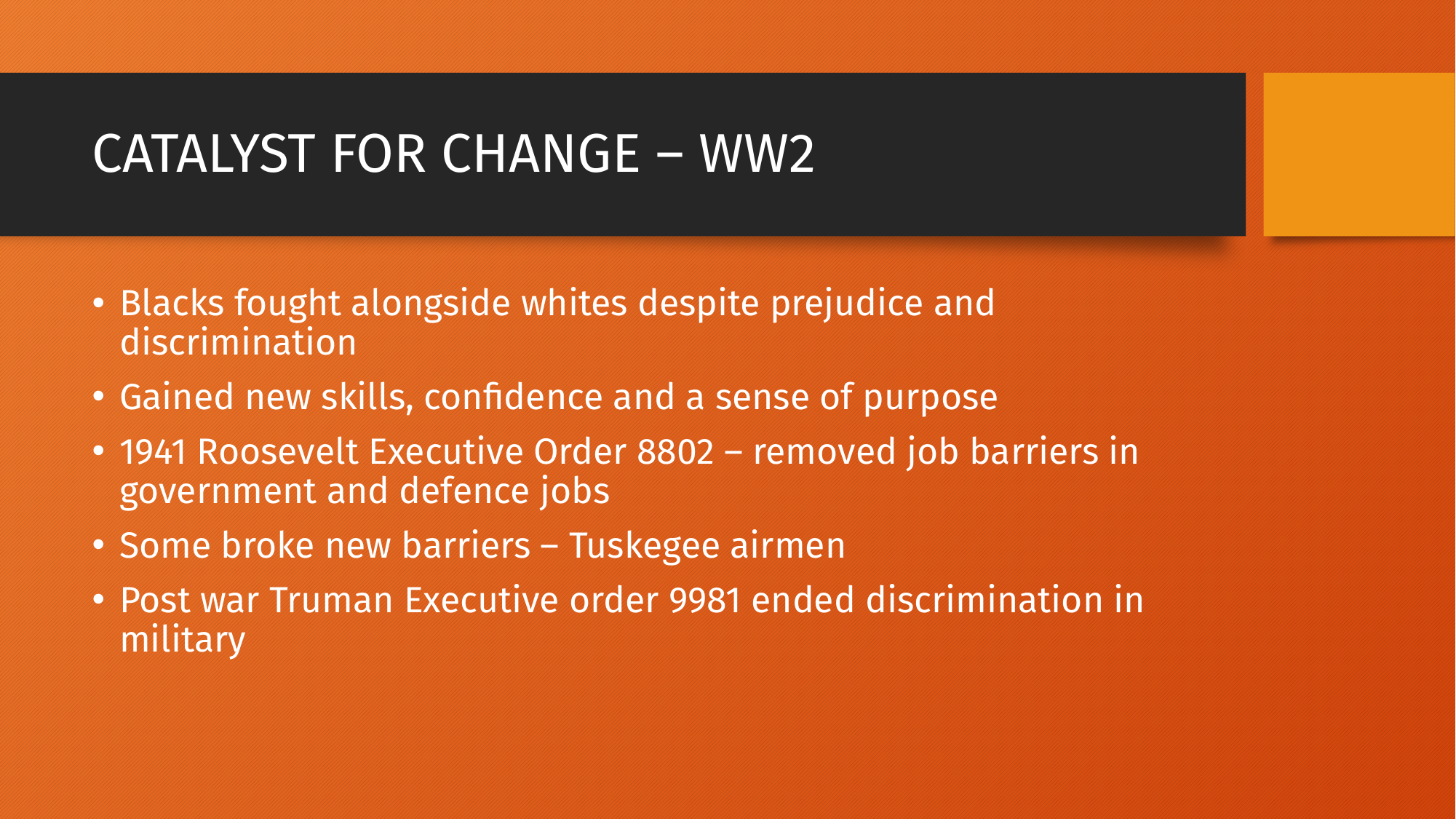

# CATALYST FOR CHANGE – WW2
Blacks fought alongside whites despite prejudice and discrimination
Gained new skills, confidence and a sense of purpose
1941 Roosevelt Executive Order 8802 – removed job barriers in government and defence jobs
Some broke new barriers – Tuskegee airmen
Post war Truman Executive order 9981 ended discrimination in military